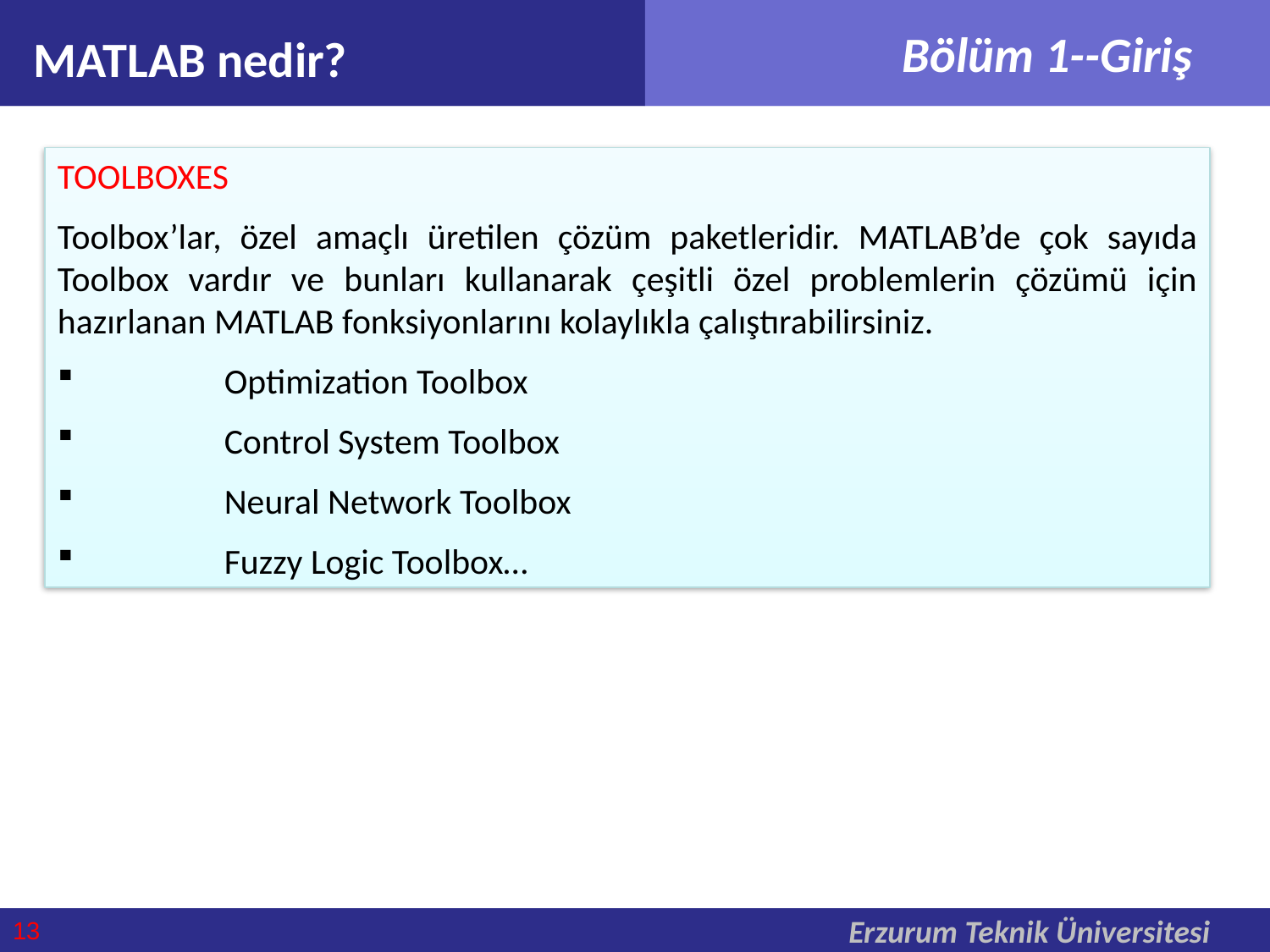

MATLAB nedir?
TOOLBOXES
Toolbox’lar, özel amaçlı üretilen çözüm paketleridir. MATLAB’de çok sayıda Toolbox vardır ve bunları kullanarak çeşitli özel problemlerin çözümü için hazırlanan MATLAB fonksiyonlarını kolaylıkla çalıştırabilirsiniz.
	Optimization Toolbox
	Control System Toolbox
	Neural Network Toolbox
	Fuzzy Logic Toolbox…
13